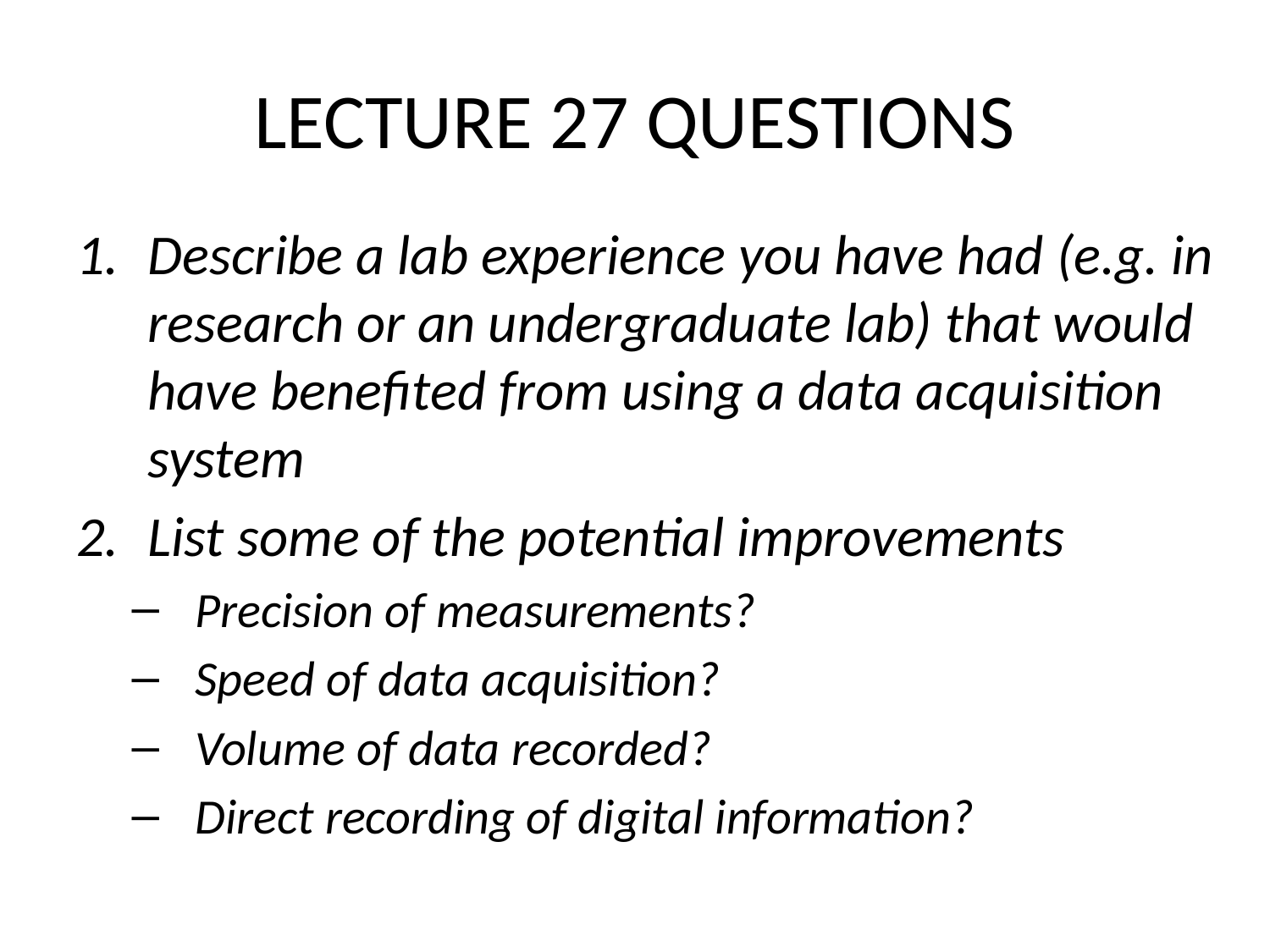

# LECTURE 27 QUESTIONS
Describe a lab experience you have had (e.g. in research or an undergraduate lab) that would have benefited from using a data acquisition system
List some of the potential improvements
Precision of measurements?
Speed of data acquisition?
Volume of data recorded?
Direct recording of digital information?